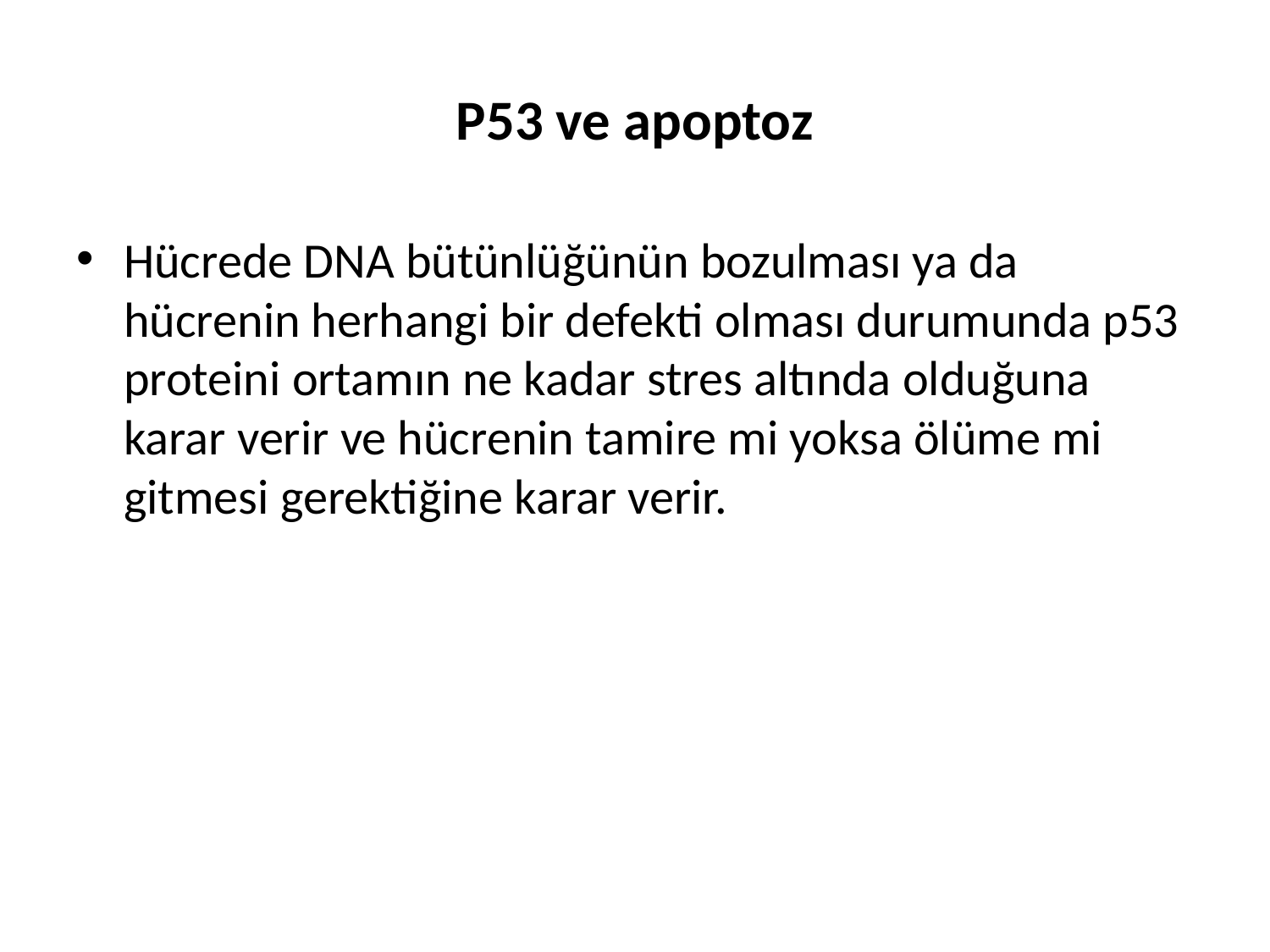

# P53 ve apoptoz
Hücrede DNA bütünlüğünün bozulması ya da hücrenin herhangi bir defekti olması durumunda p53 proteini ortamın ne kadar stres altında olduğuna karar verir ve hücrenin tamire mi yoksa ölüme mi gitmesi gerektiğine karar verir.